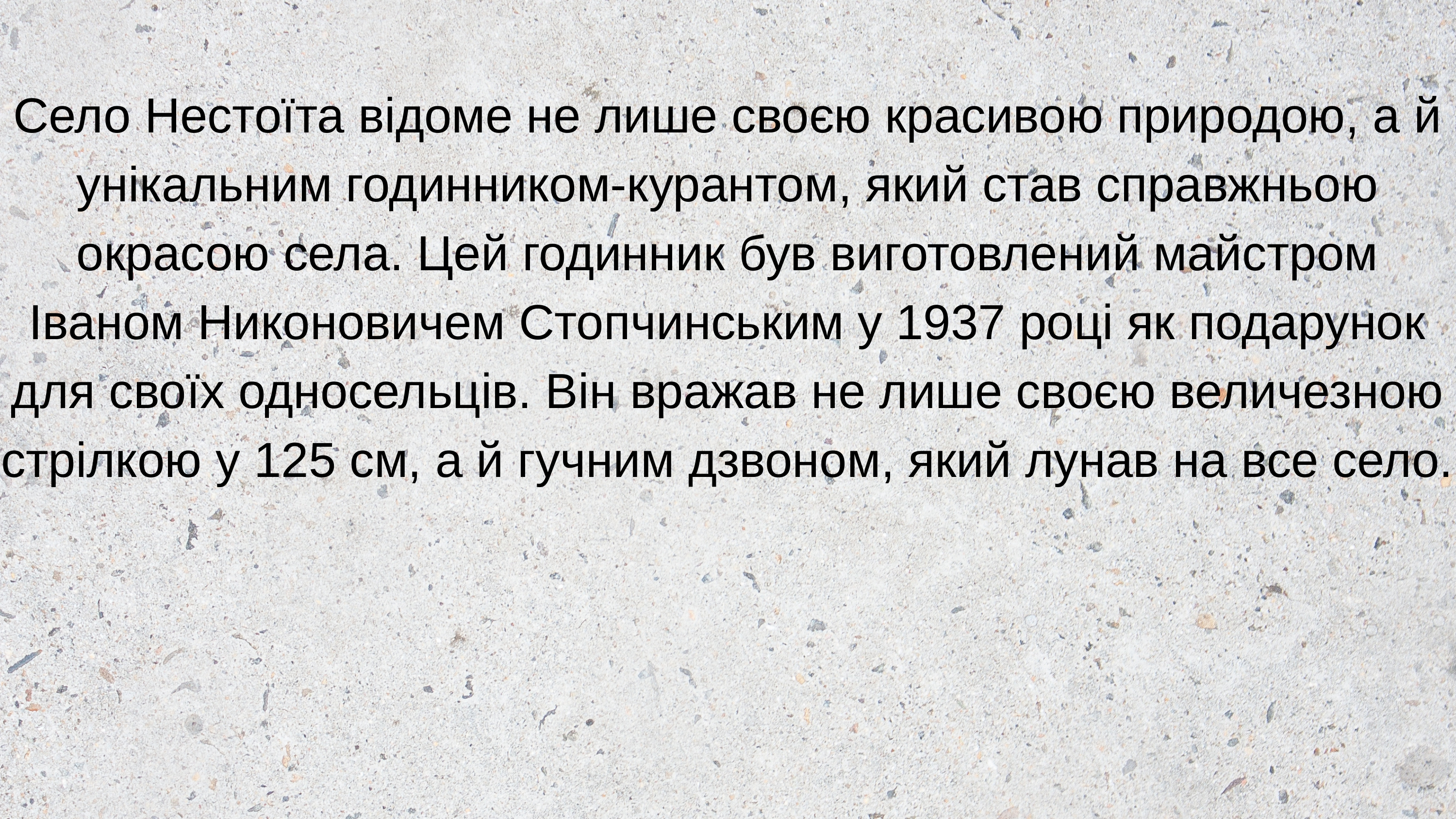

Село Нестоїта відоме не лише своєю красивою природою, а й унікальним годинником-курантом, який став справжньою окрасою села. Цей годинник був виготовлений майстром Іваном Никоновичем Стопчинським у 1937 році як подарунок для своїх односельців. Він вражав не лише своєю величезною стрілкою у 125 см, а й гучним дзвоном, який лунав на все село.